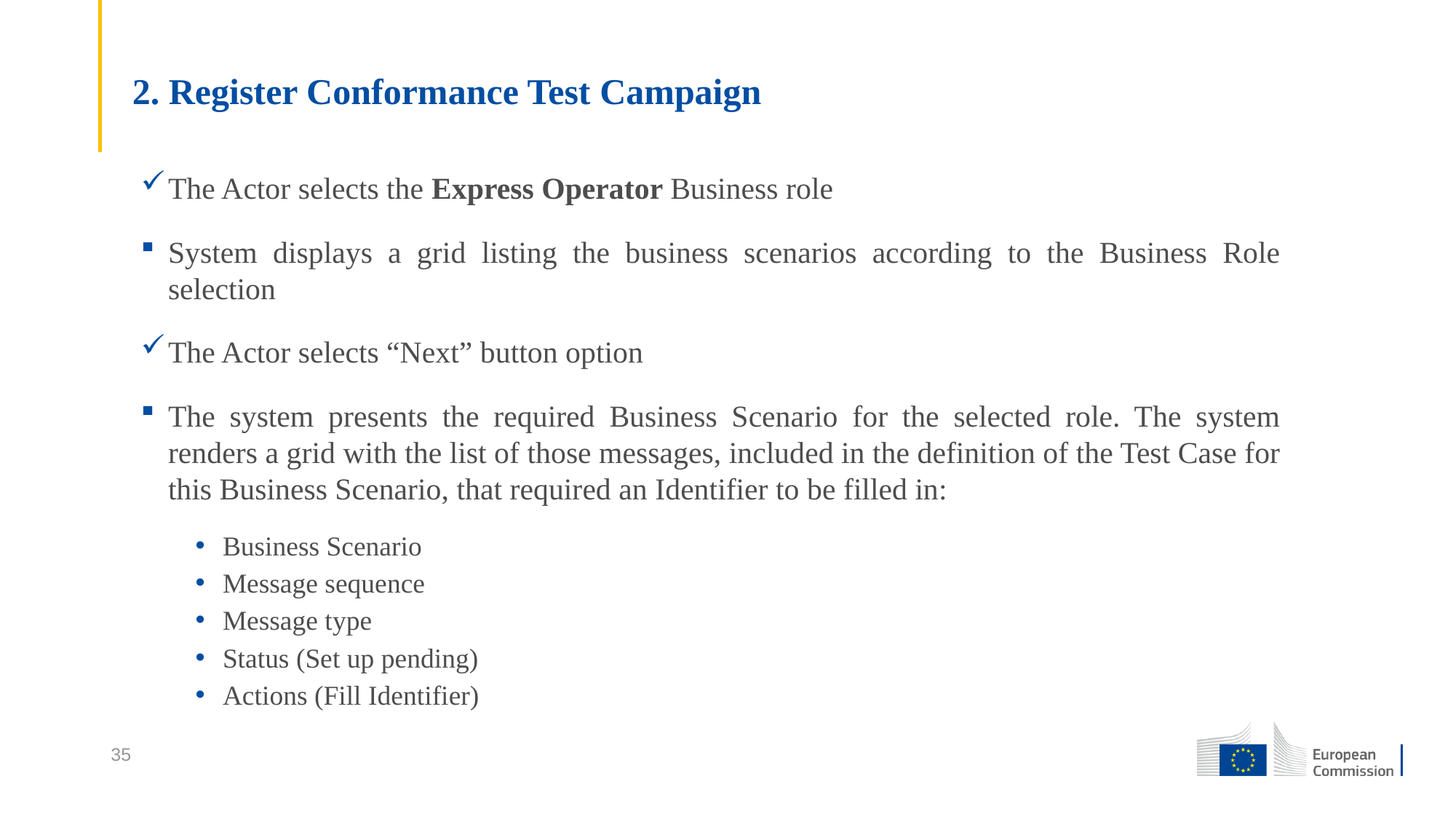

# 2. Register Conformance Test Campaign
The Actor selects the Express Operator Business role
System displays a grid listing the business scenarios according to the Business Role selection
The Actor selects “Next” button option
The system presents the required Business Scenario for the selected role. The system renders a grid with the list of those messages, included in the definition of the Test Case for this Business Scenario, that required an Identifier to be filled in:
Business Scenario
Message sequence
Message type
Status (Set up pending)
Actions (Fill Identifier)

35